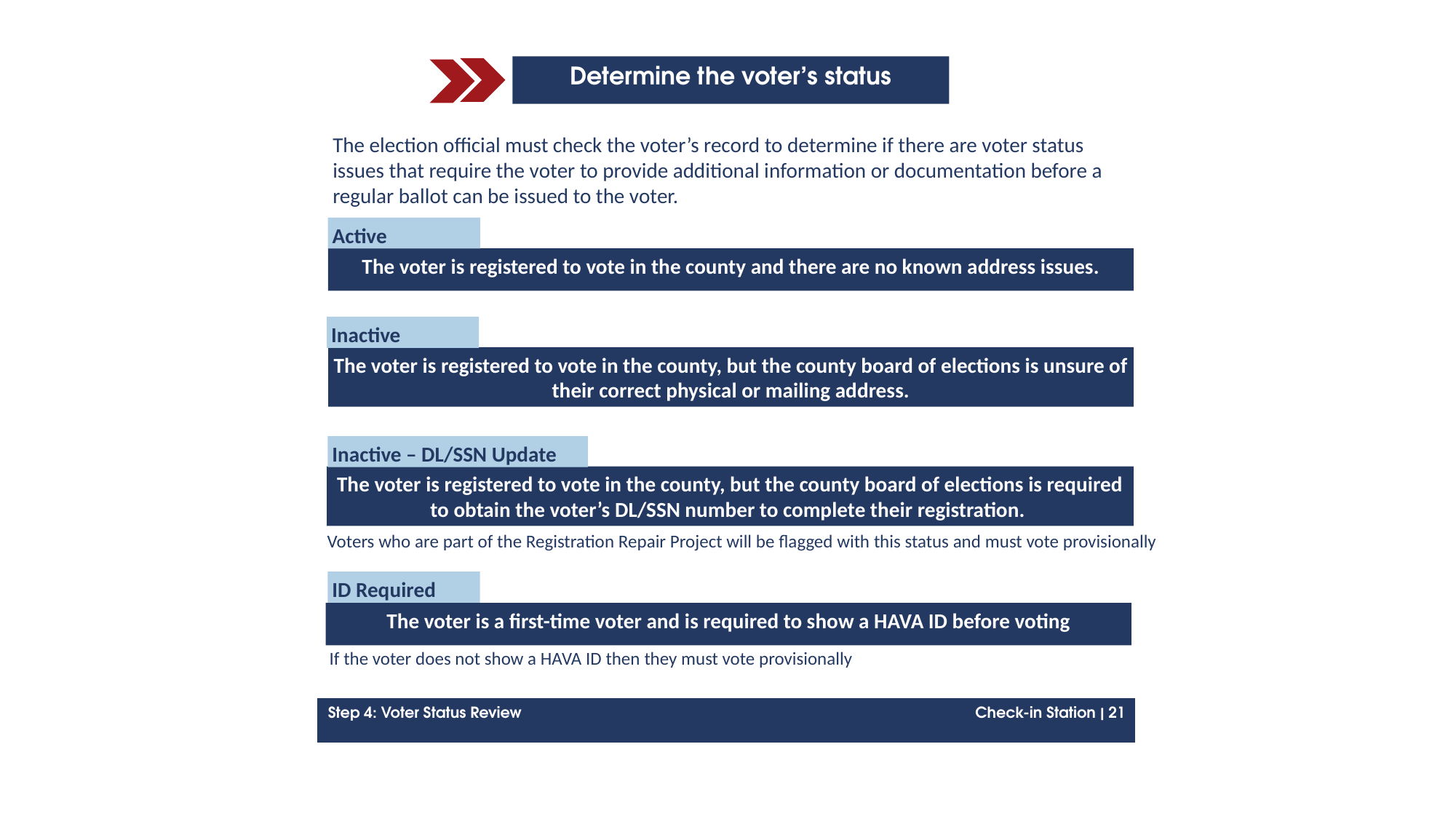

Determine the voter’s status

The election official must check the voter’s record to determine if there are voter status issues that require the voter to provide additional information or documentation before a regular ballot can be issued to the voter.
Active
The voter is registered to vote in the county and there are no known address issues.

Inactive
The voter is registered to vote in the county, but the county board of elections is unsure of their correct physical or mailing address.
Inactive – DL/SSN Update
The voter is registered to vote in the county, but the county board of elections is required to obtain the voter’s DL/SSN number to complete their registration.
Voters who are part of the Registration Repair Project will be flagged with this status and must vote provisionally
ID Required
The voter is a first-time voter and is required to show a HAVA ID before voting
If the voter does not show a HAVA ID then they must vote provisionally
Step 4: Voter Status Review
Check-in Station | 21